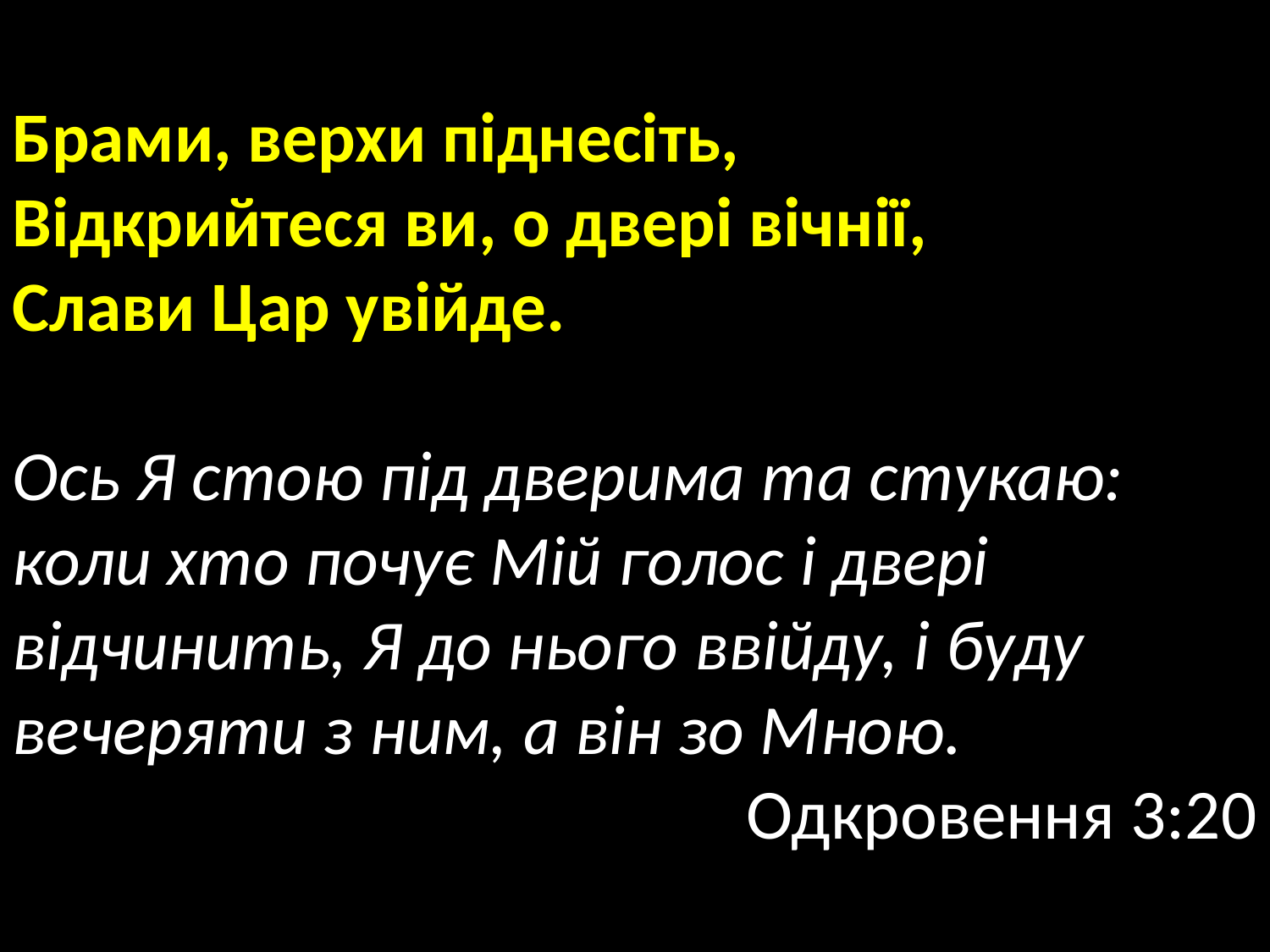

Брами, верхи піднесіть,
Відкрийтеся ви, о двері вічнії,
Слави Цар увійде.

Ось Я стою під дверима та стукаю: коли хто почує Мій голос і двері відчинить, Я до нього ввійду, і буду вечеряти з ним, а він зо Мною.
Одкровення 3:20